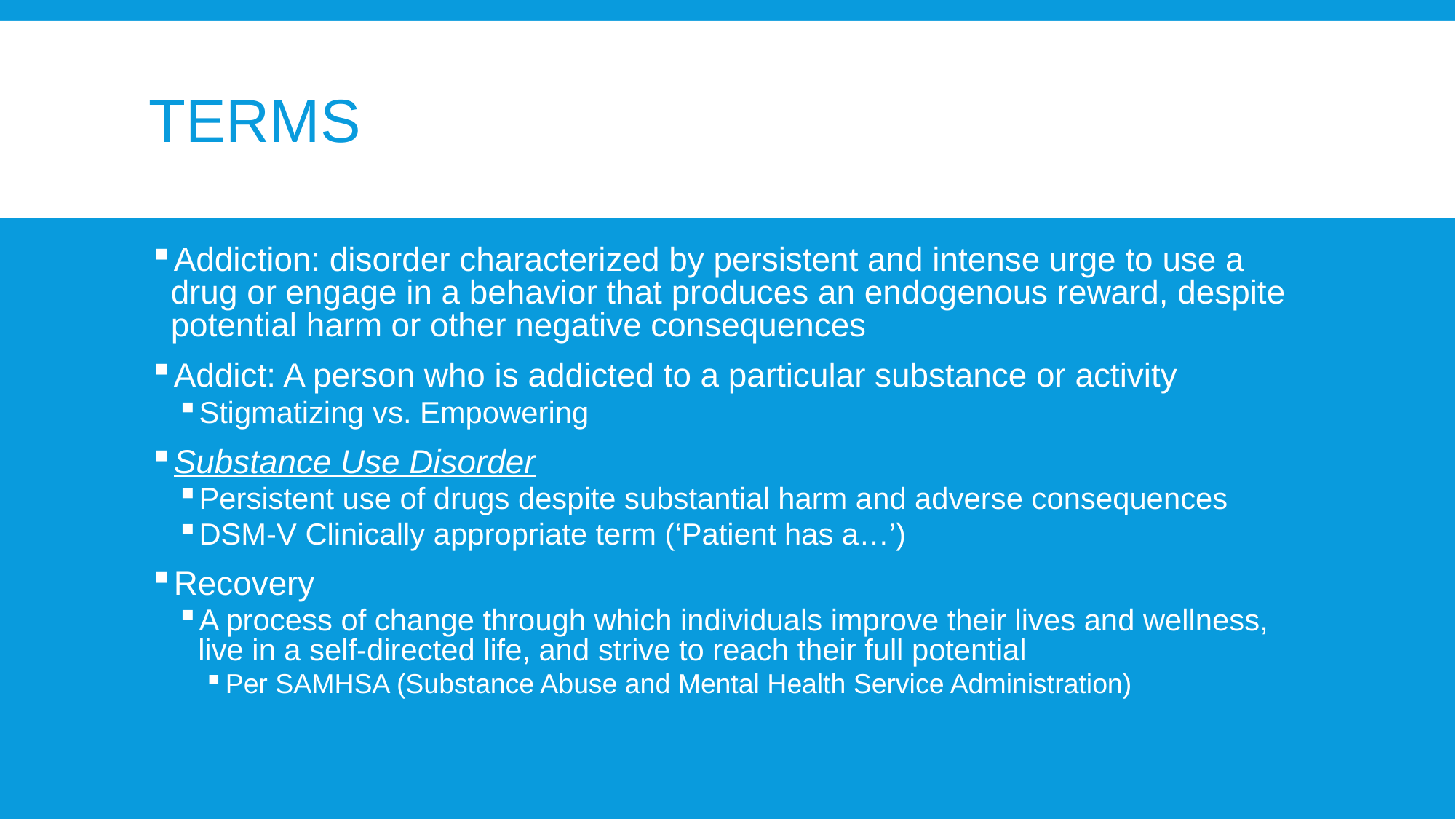

# Terms
Addiction: disorder characterized by persistent and intense urge to use a drug or engage in a behavior that produces an endogenous reward, despite potential harm or other negative consequences
Addict: A person who is addicted to a particular substance or activity
Stigmatizing vs. Empowering
Substance Use Disorder
Persistent use of drugs despite substantial harm and adverse consequences
DSM-V Clinically appropriate term (‘Patient has a…’)
Recovery
A process of change through which individuals improve their lives and wellness, live in a self-directed life, and strive to reach their full potential
Per SAMHSA (Substance Abuse and Mental Health Service Administration)